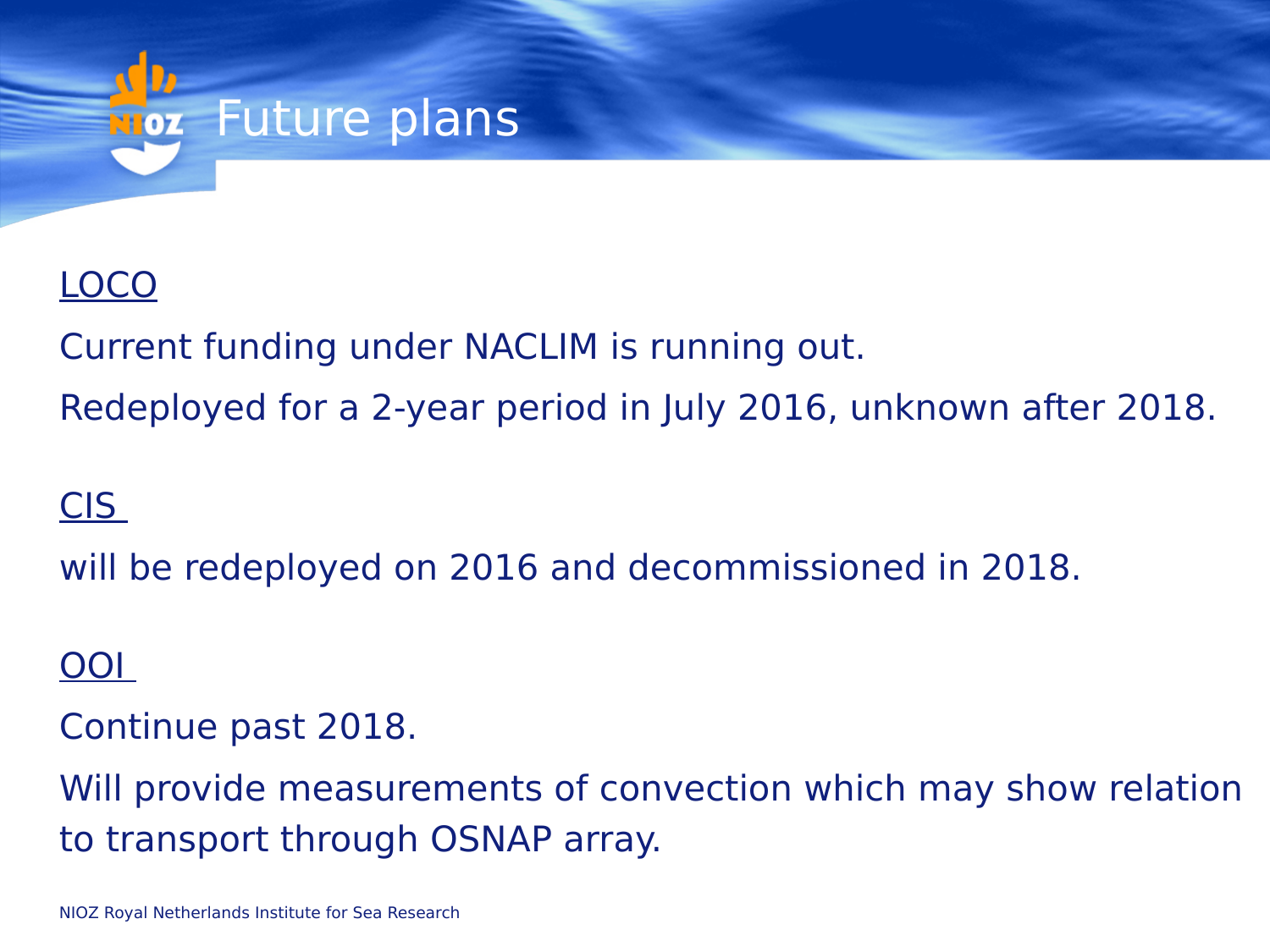

# Future plans
LOCO
Current funding under NACLIM is running out.
Redeployed for a 2-year period in July 2016, unknown after 2018.

CIS
will be redeployed on 2016 and decommissioned in 2018.

OOI
Continue past 2018.
Will provide measurements of convection which may show relation to transport through OSNAP array.

NIOZ Royal Netherlands Institute for Sea Research